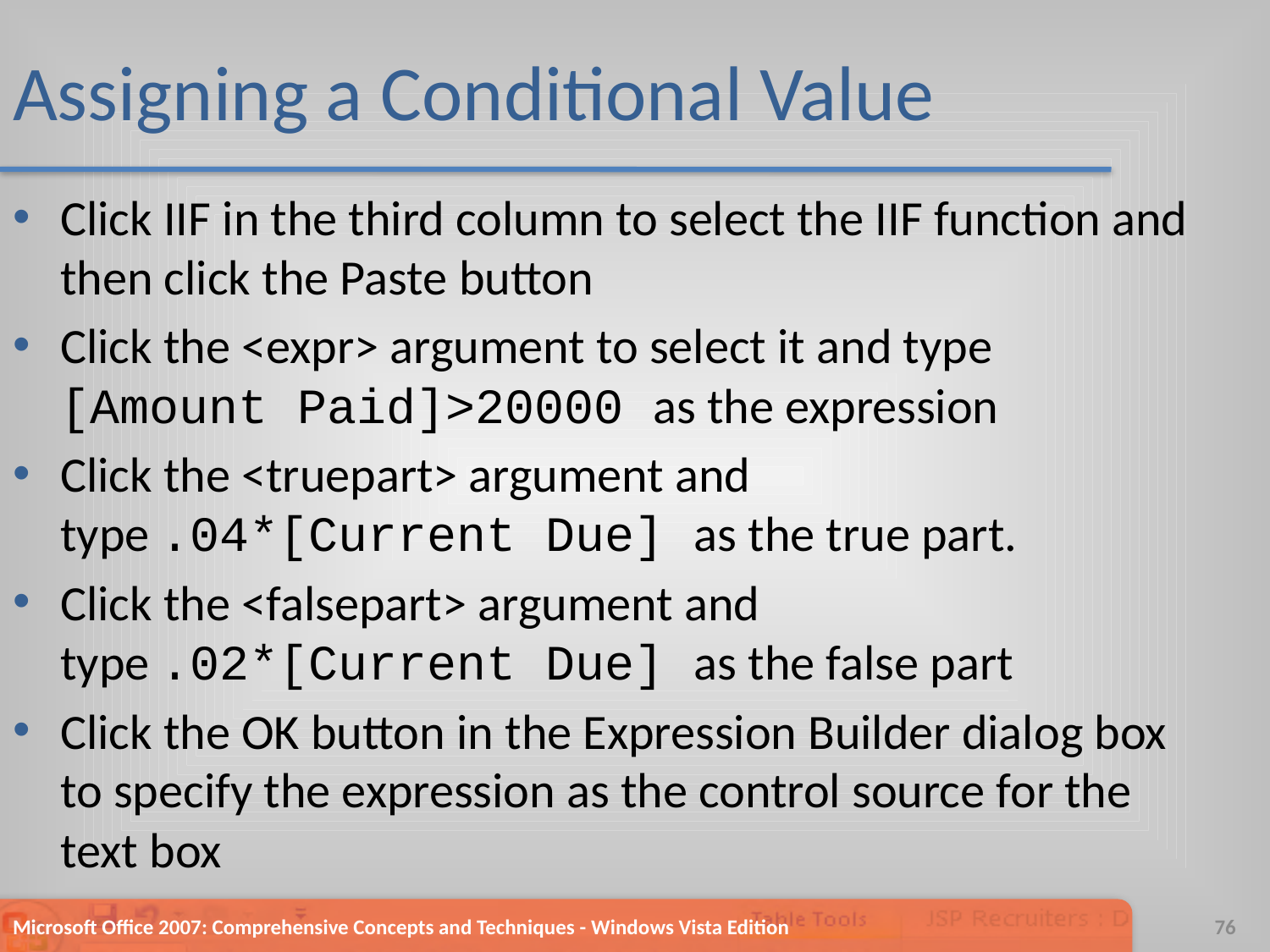

# Assigning a Conditional Value
Click IIF in the third column to select the IIF function and then click the Paste button
Click the <expr> argument to select it and type [Amount Paid]>20000 as the expression
Click the <truepart> argument and type .04*[Current Due] as the true part.
Click the <falsepart> argument and type .02*[Current Due] as the false part
Click the OK button in the Expression Builder dialog box to specify the expression as the control source for the text box

Microsoft Office 2007: Comprehensive Concepts and Techniques - Windows Vista Edition
76